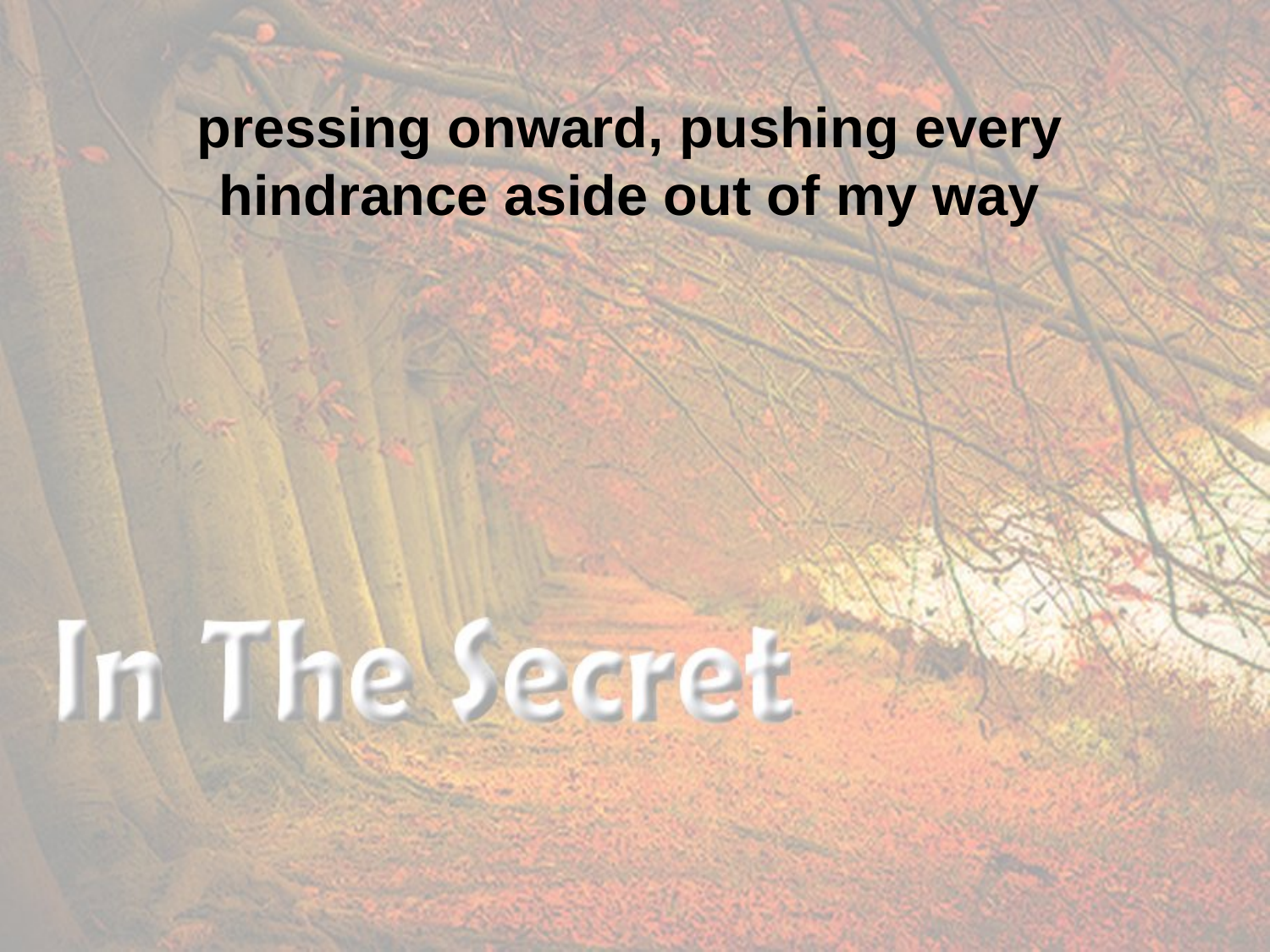

pressing onward, pushing every hindrance aside out of my way